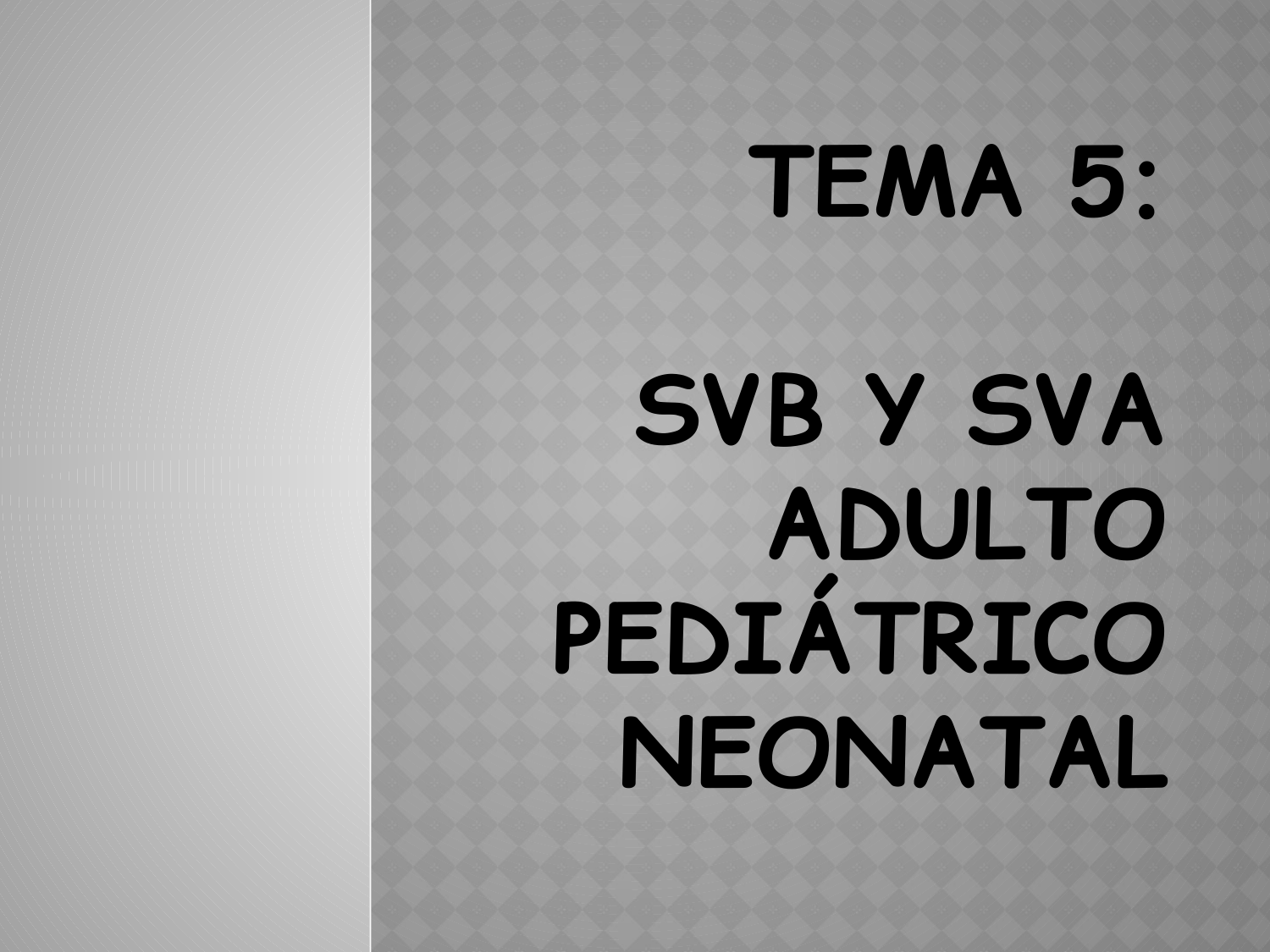

# TEMA 5: SVB y SVA Adulto Pediátrico Neonatal